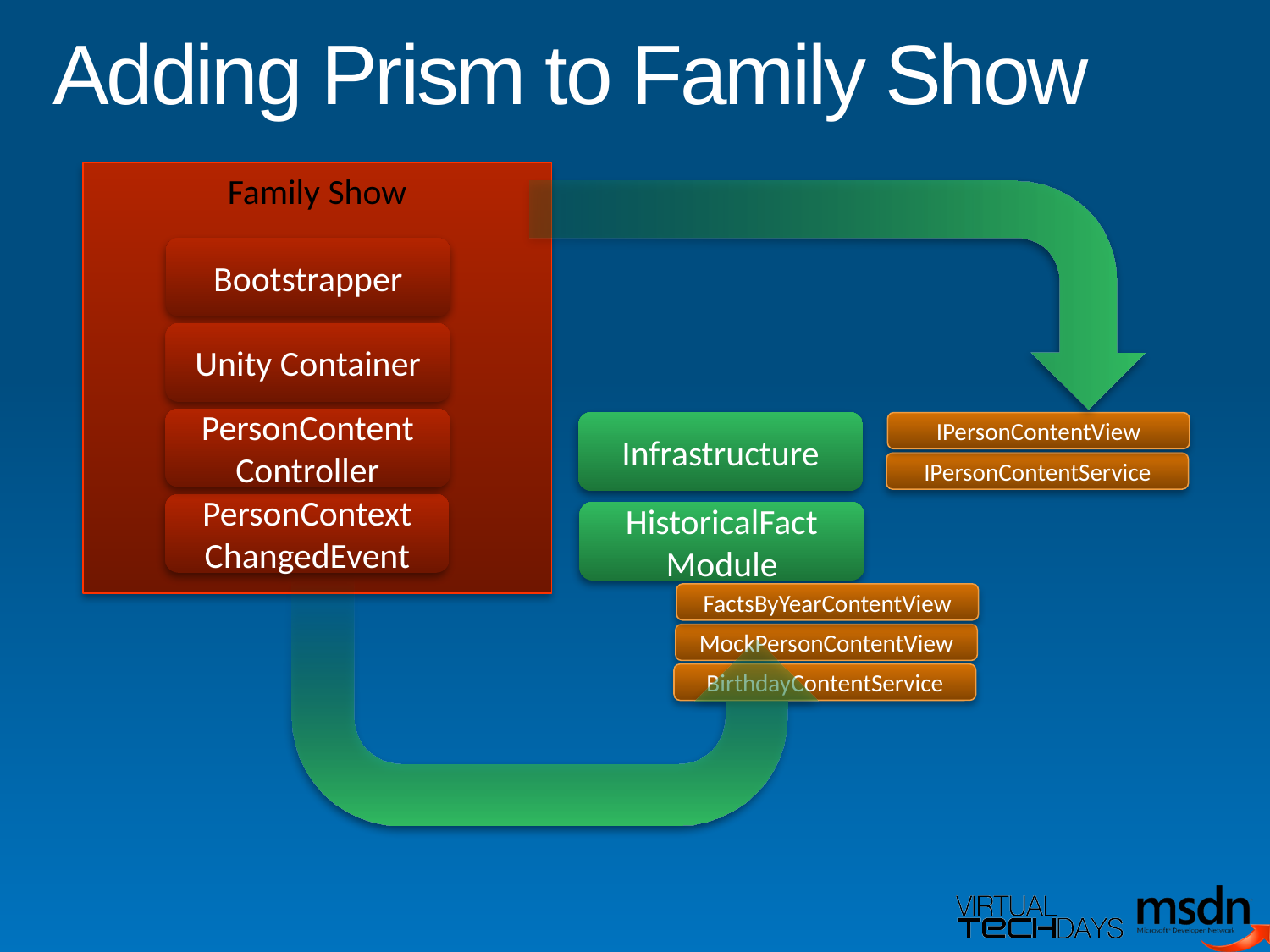

# Adding Prism to Family Show
Family Show
Bootstrapper
Unity Container
PersonContent
Controller
Infrastructure
IPersonContentView
IPersonContentService
PersonContext
ChangedEvent
HistoricalFact
Module

FactsByYearContentView
MockPersonContentView
BirthdayContentService